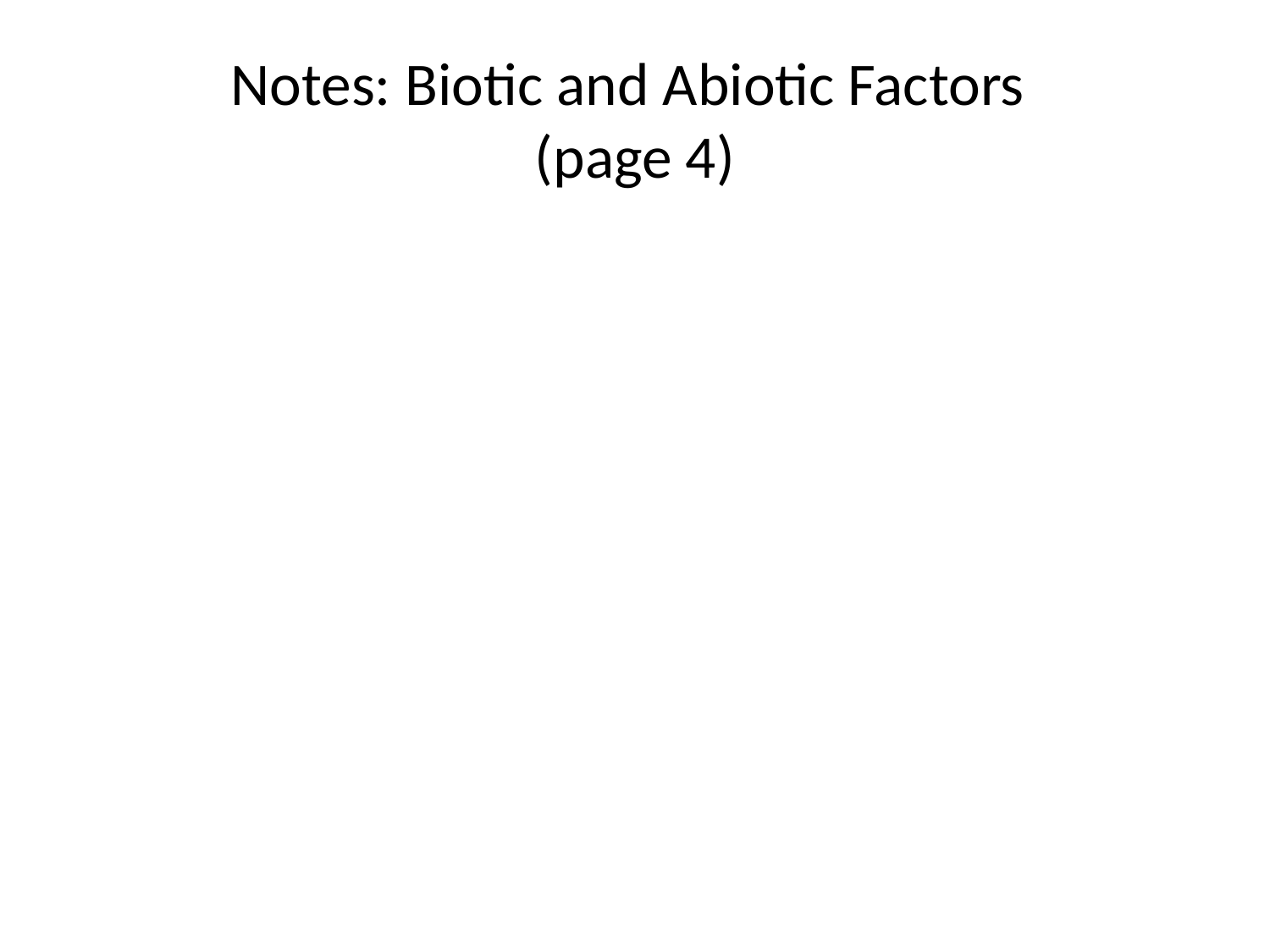

# Notes: Biotic and Abiotic Factors (page 4)